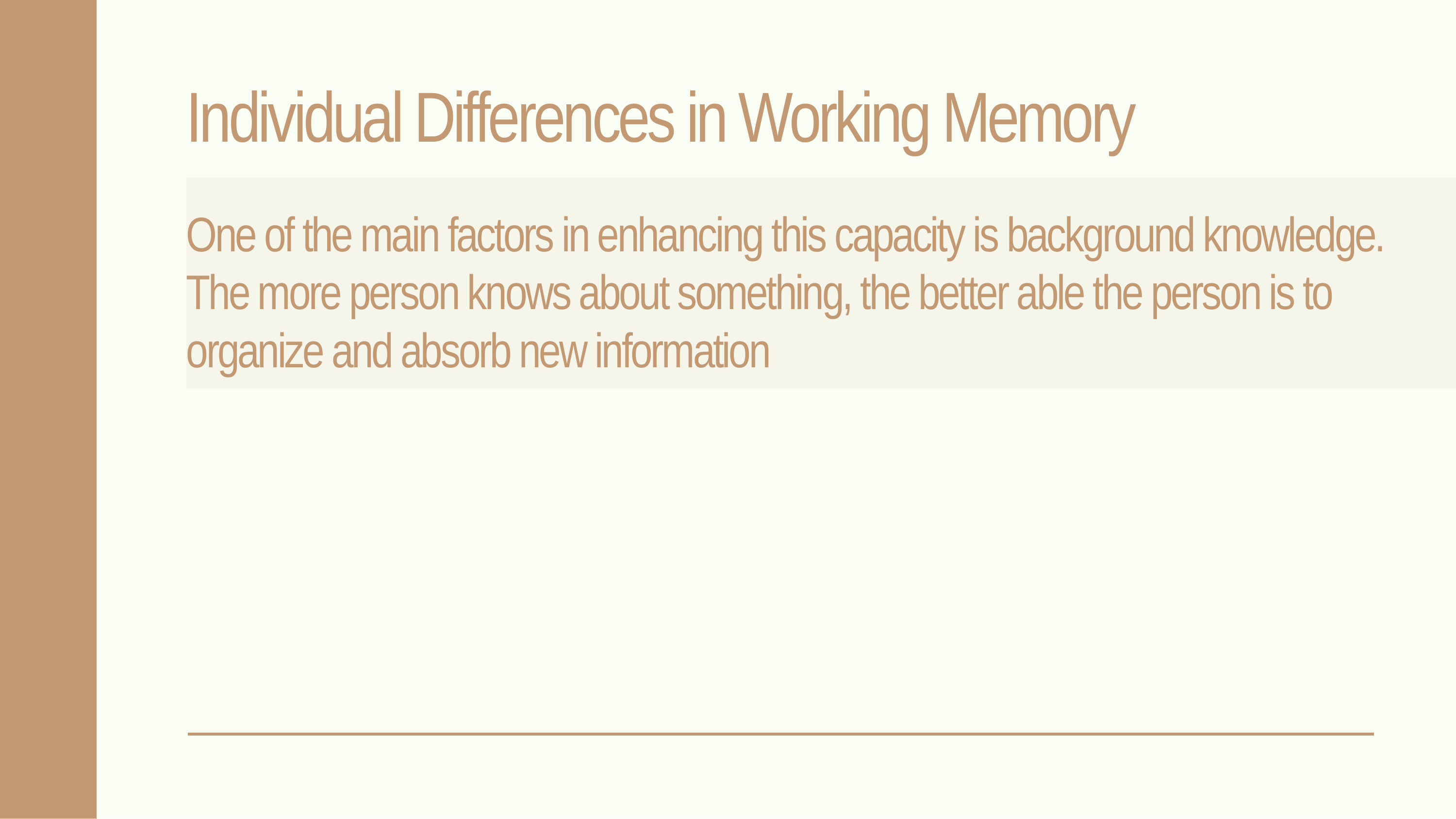

# Individual Differences in Working Memory

One of the main factors in enhancing this capacity is background knowledge. The more person knows about something, the better able the person is to organize and absorb new information